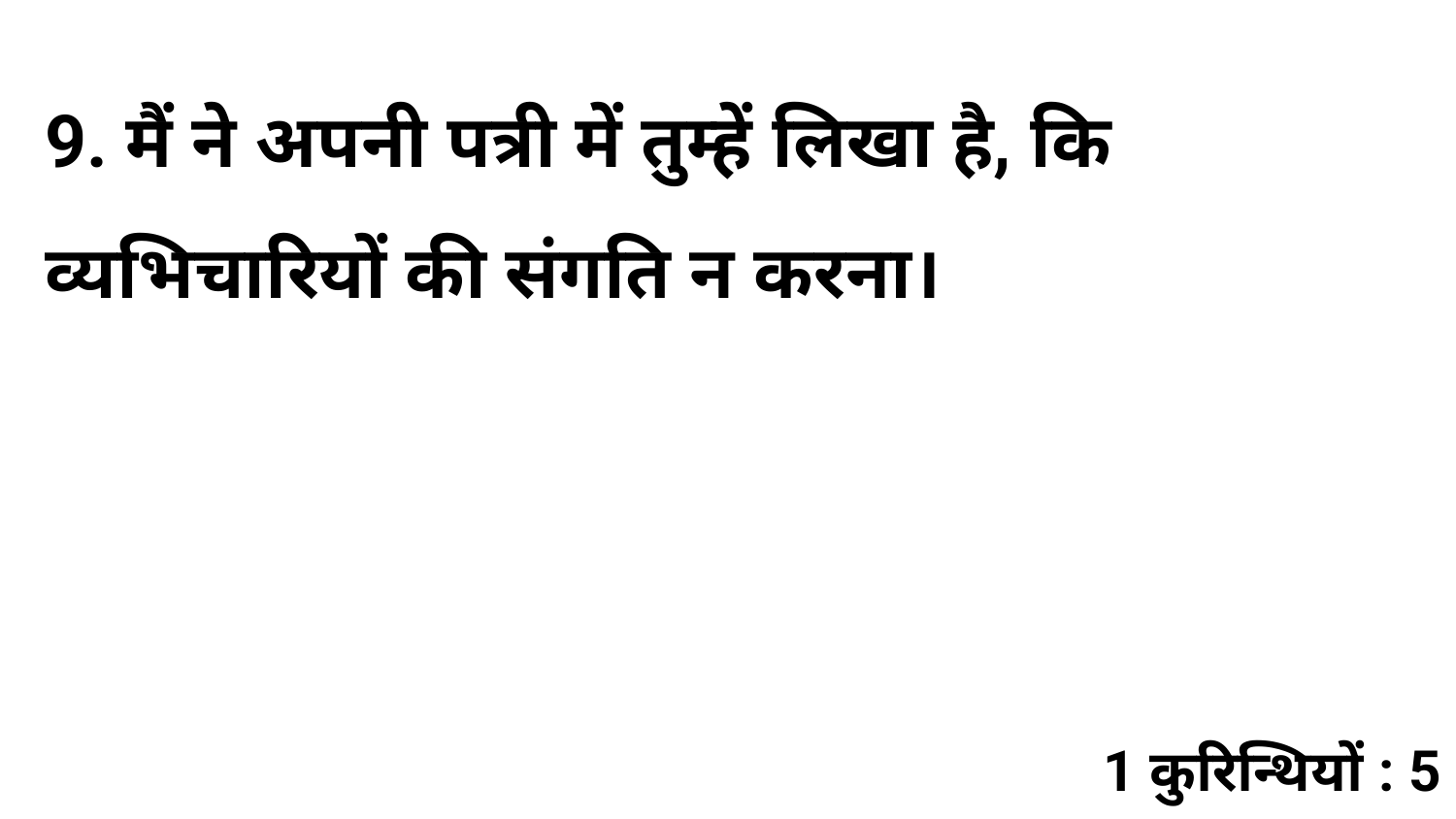

9. मैं ने अपनी पत्री में तुम्हें लिखा है, कि व्यभिचारियों की संगति न करना।
1 कुरिन्थियों : 5